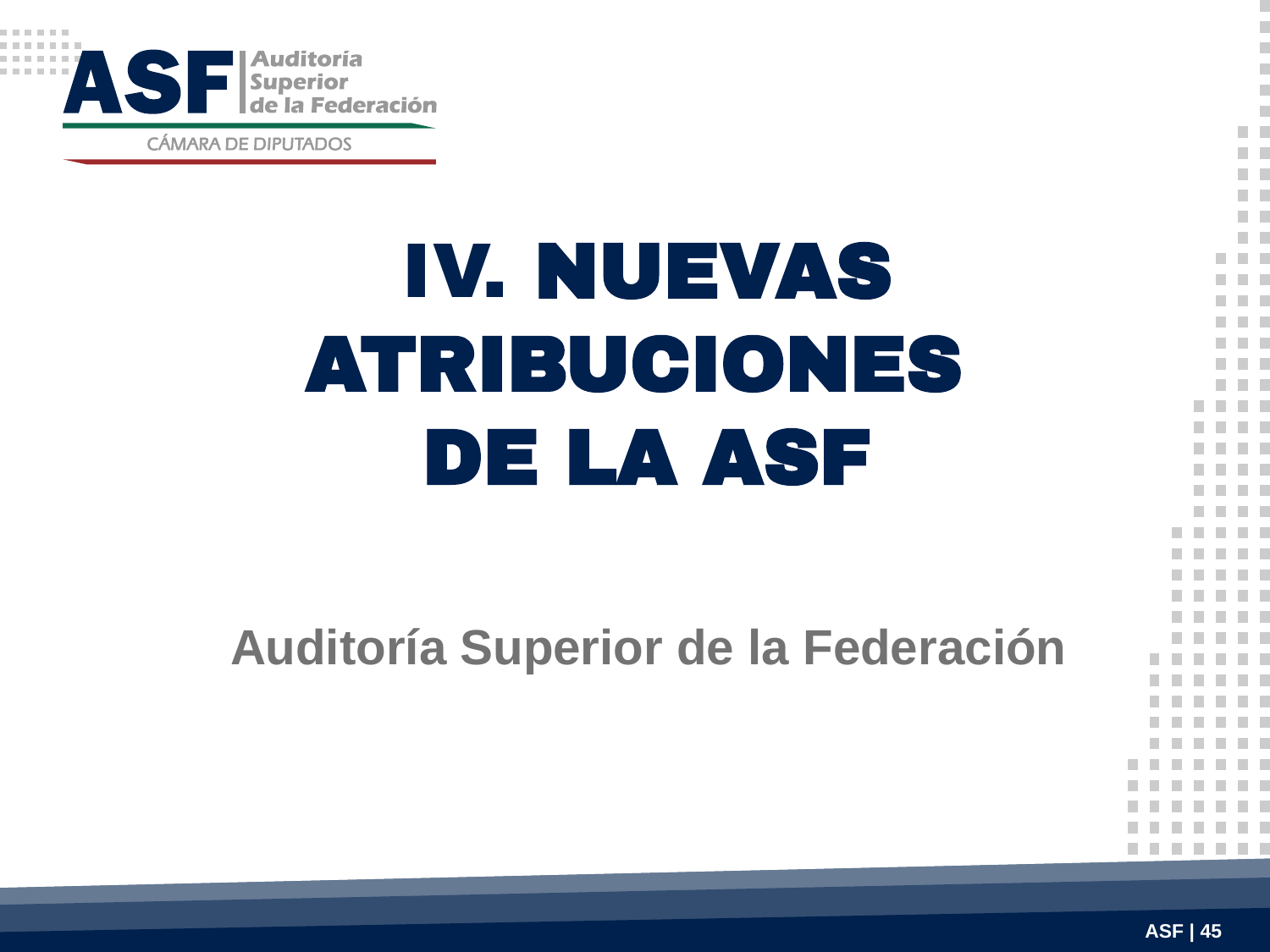

# IV. NUEVAS ATRIBUCIONES DE LA ASF

Auditoría Superior de la Federación
ASF | 45